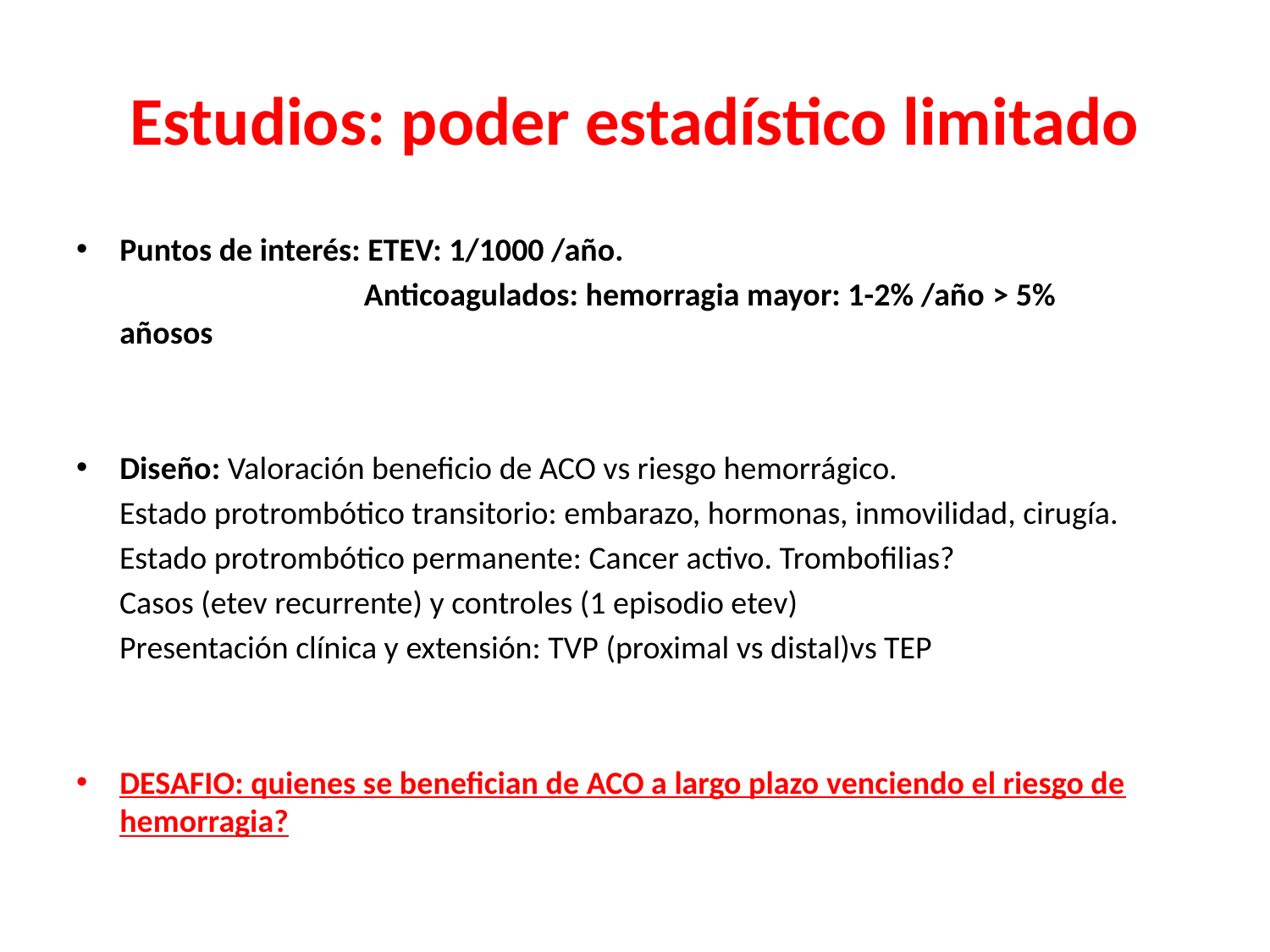

# Estudios: poder estadístico limitado
Puntos de interés: ETEV: 1/1000 /año.
                                        Anticoagulados: hemorragia mayor: 1-2% /año > 5% 		        añosos

Diseño: Valoración beneficio de ACO vs riesgo hemorrágico.
      Estado protrombótico transitorio: embarazo, hormonas, inmovilidad, cirugía.
      Estado protrombótico permanente: Cancer activo. Trombofilias?
      Casos (etev recurrente) y controles (1 episodio etev)
      Presentación clínica y extensión: TVP (proximal vs distal)vs TEP

DESAFIO: quienes se benefician de ACO a largo plazo venciendo el riesgo de hemorragia?